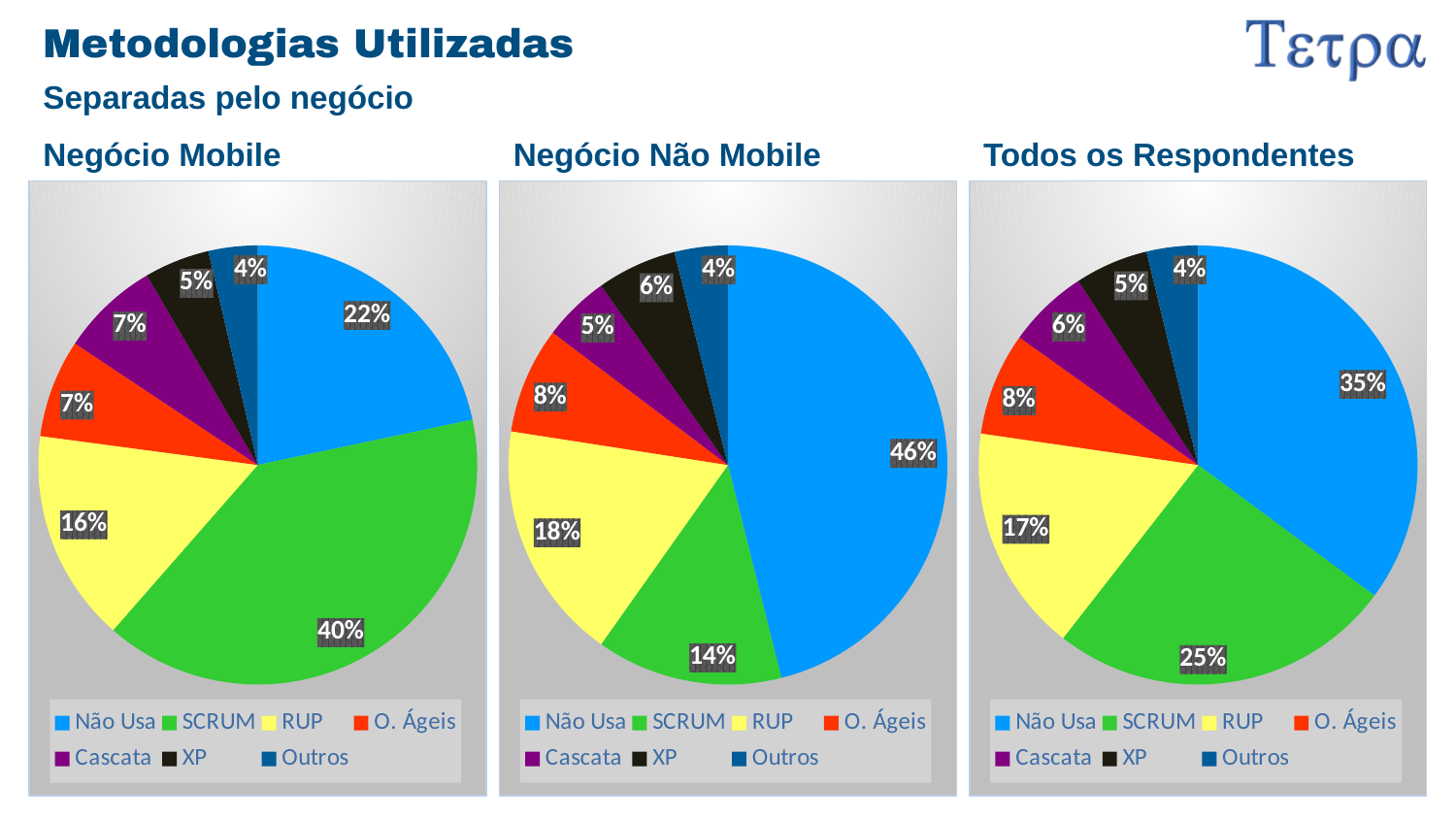

# Metodologias Utilizadas
Separadas pelo negócio
Negócio Mobile
Negócio Não Mobile
Todos os Respondentes

### Chart

| Category | Qtde |
|---|---|
| Não Usa | 18.0 |
| SCRUM | 33.0 |
| RUP | 13.0 |
| O. Ágeis | 6.0 |
| Cascata | 6.0 |
| XP | 4.0 |
| Outros | 3.0 |

### Chart

| Category | Qtde |
|---|---|
| Não Usa | 47.0 |
| SCRUM | 14.0 |
| RUP | 18.0 |
| O. Ágeis | 8.0 |
| Cascata | 5.0 |
| XP | 6.0 |
| Outros | 4.0 |

### Chart

| Category | Qtde |
|---|---|
| Não Usa | 65.0 |
| SCRUM | 47.0 |
| RUP | 31.0 |
| O. Ágeis | 14.0 |
| Cascata | 11.0 |
| XP | 10.0 |
| Outros | 7.0 |